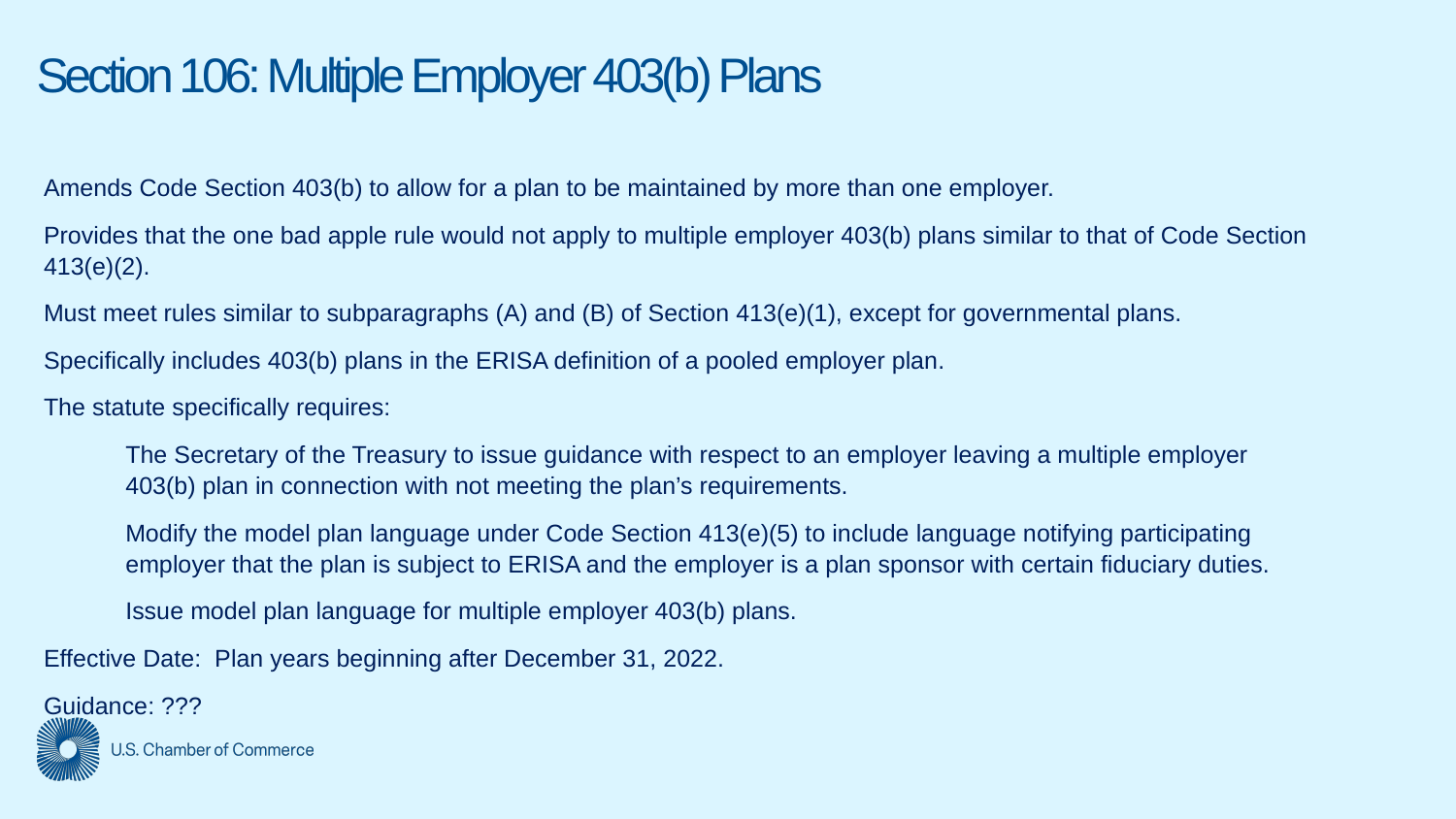

# Section 106: Multiple Employer 403(b) Plans
Amends Code Section 403(b) to allow for a plan to be maintained by more than one employer.
Provides that the one bad apple rule would not apply to multiple employer 403(b) plans similar to that of Code Section 413(e)(2).
Must meet rules similar to subparagraphs (A) and (B) of Section 413(e)(1), except for governmental plans.
Specifically includes 403(b) plans in the ERISA definition of a pooled employer plan.
The statute specifically requires:
The Secretary of the Treasury to issue guidance with respect to an employer leaving a multiple employer 403(b) plan in connection with not meeting the plan’s requirements.
Modify the model plan language under Code Section 413(e)(5) to include language notifying participating employer that the plan is subject to ERISA and the employer is a plan sponsor with certain fiduciary duties.
Issue model plan language for multiple employer 403(b) plans.
Effective Date:  Plan years beginning after December 31, 2022.
Guidance: ???